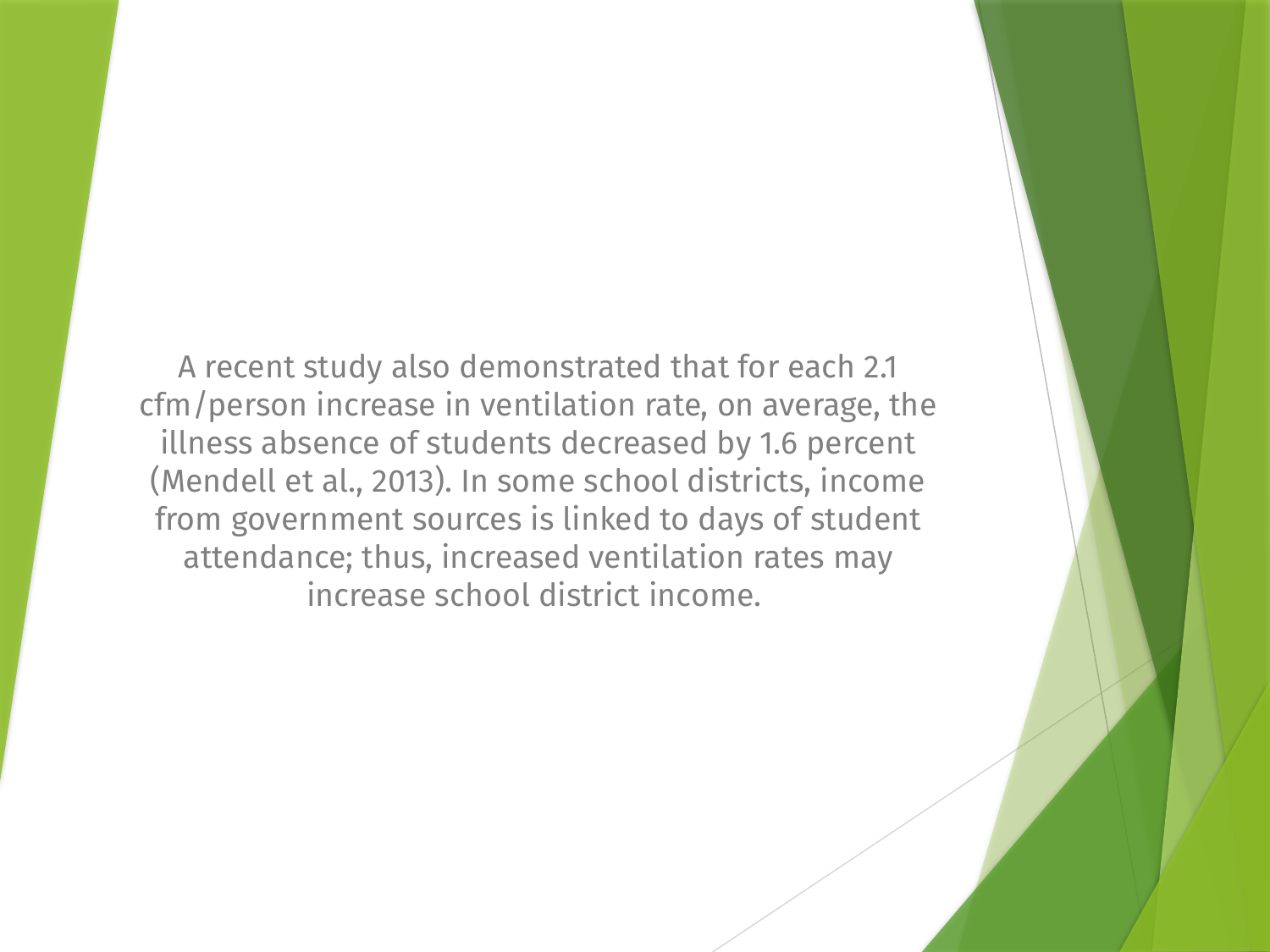

A recent study also demonstrated that for each 2.1 cfm/person increase in ventilation rate, on average, the illness absence of students decreased by 1.6 percent (Mendell et al., 2013). In some school districts, income from government sources is linked to days of student attendance; thus, increased ventilation rates may increase school district income.